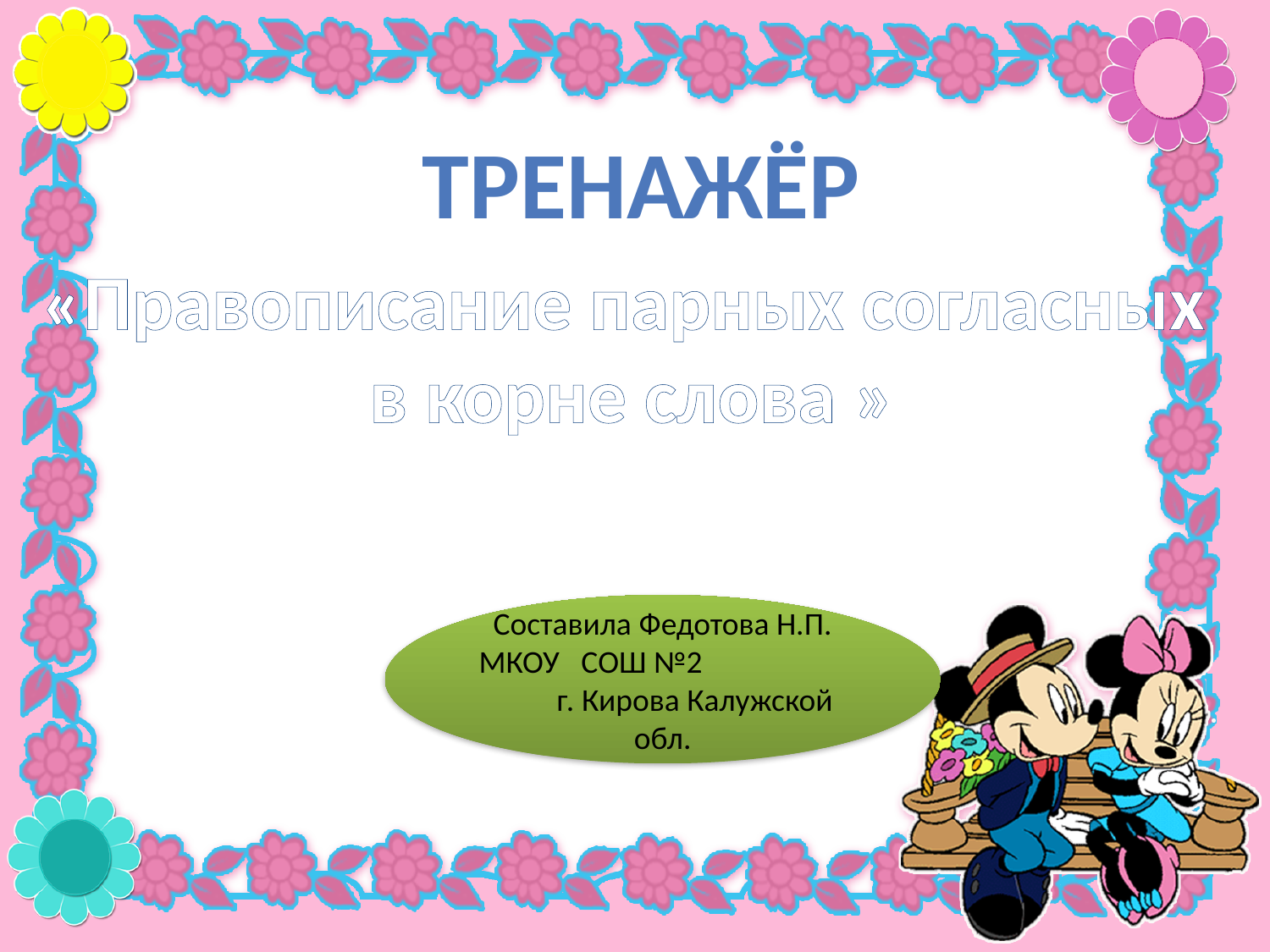

Тренажёр
«Правописание парных согласных
в корне слова »
Составила Федотова Н.П.
МКОУ   СОШ №2                              г. Кирова Калужской обл.